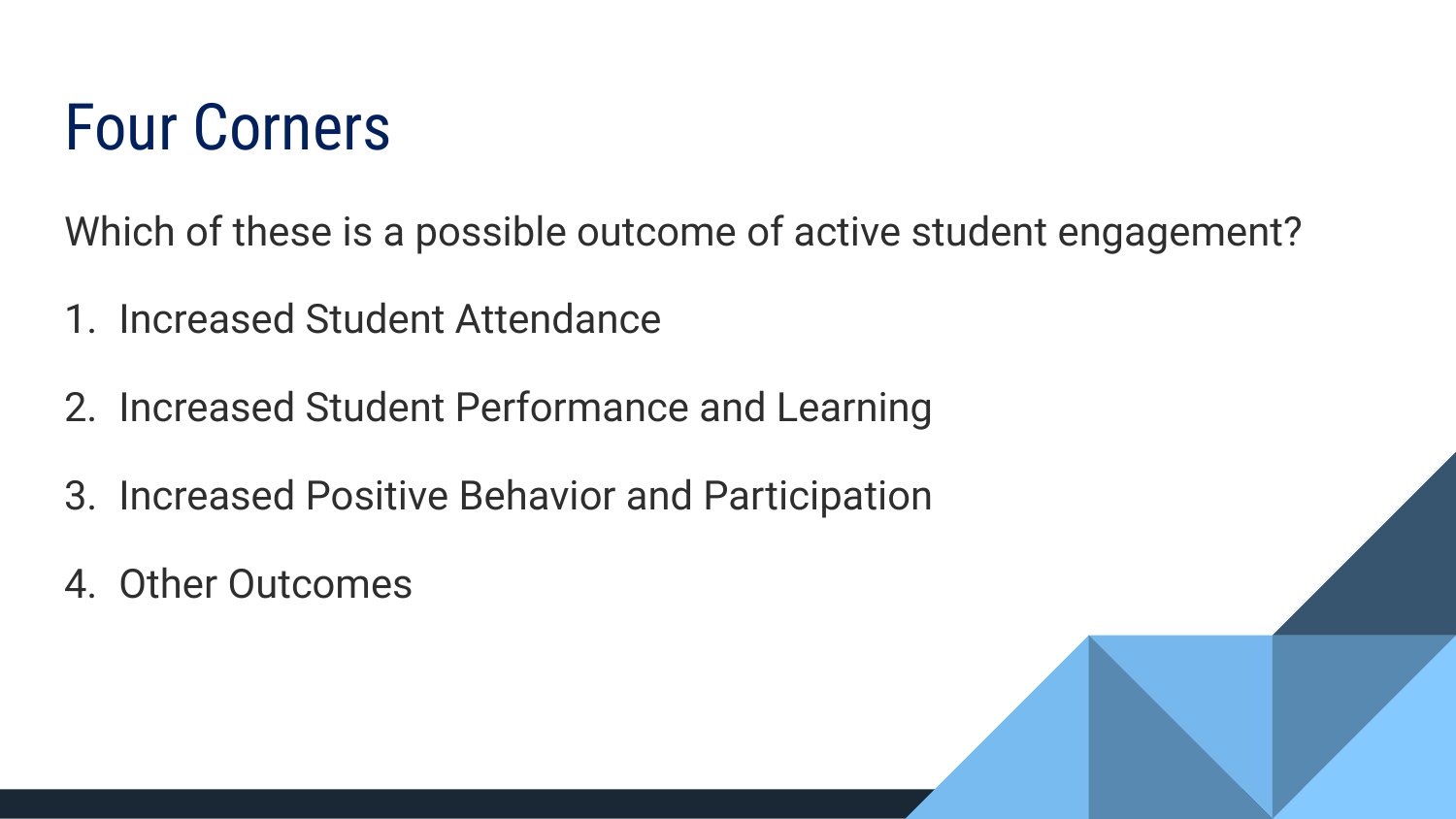

# Four Corners
Which of these is a possible outcome of active student engagement?
Increased Student Attendance
Increased Student Performance and Learning
Increased Positive Behavior and Participation
Other Outcomes